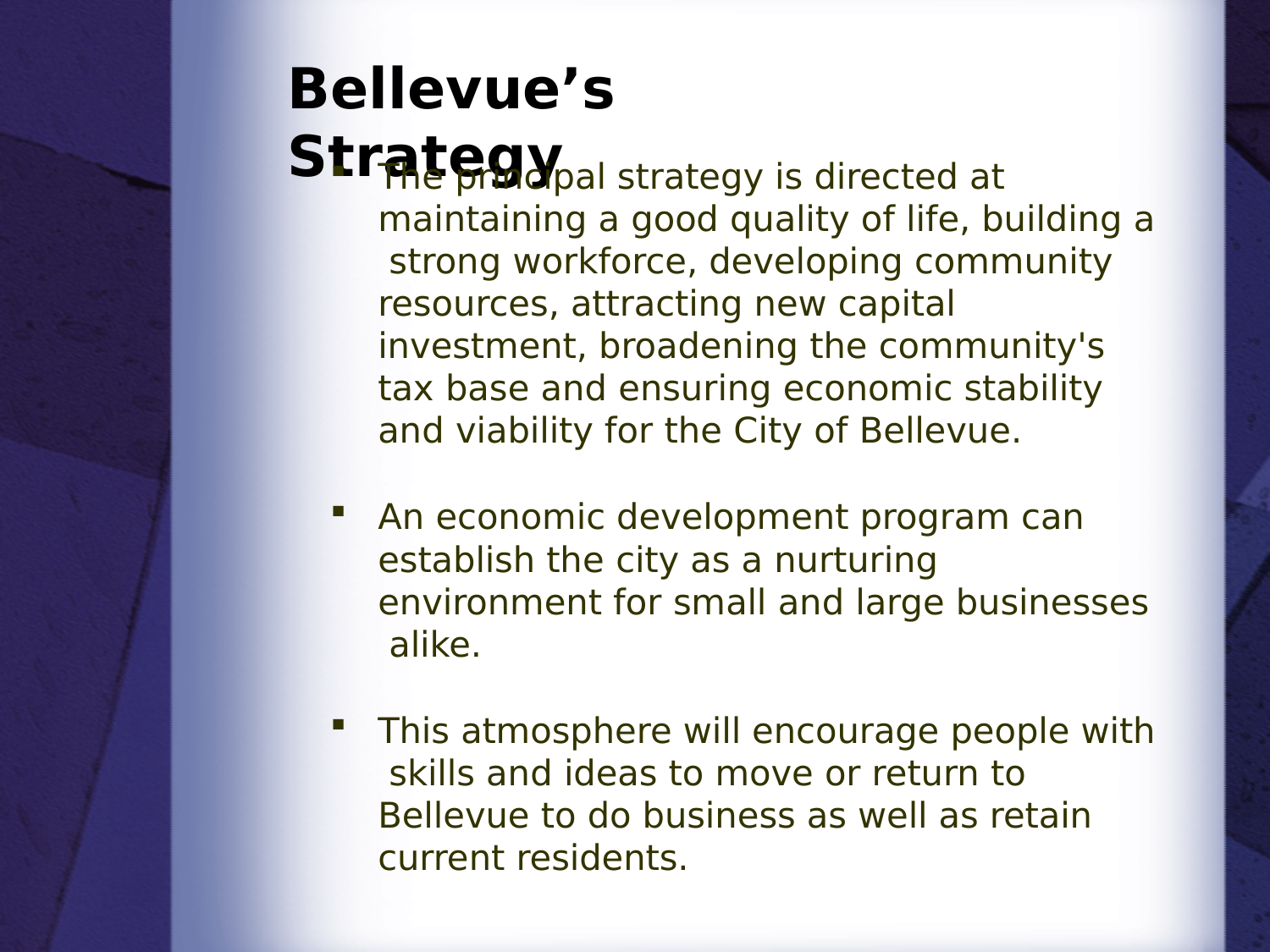

# Bellevue’s Strategy
The principal strategy is directed at  maintaining a good quality of life, building a  strong workforce, developing community  resources, attracting new capital  investment, broadening the community's  tax base and ensuring economic stability  and viability for the City of Bellevue.

An economic development program can  establish the city as a nurturing  environment for small and large businesses  alike.

This atmosphere will encourage people with  skills and ideas to move or return to  Bellevue to do business as well as retain  current residents.